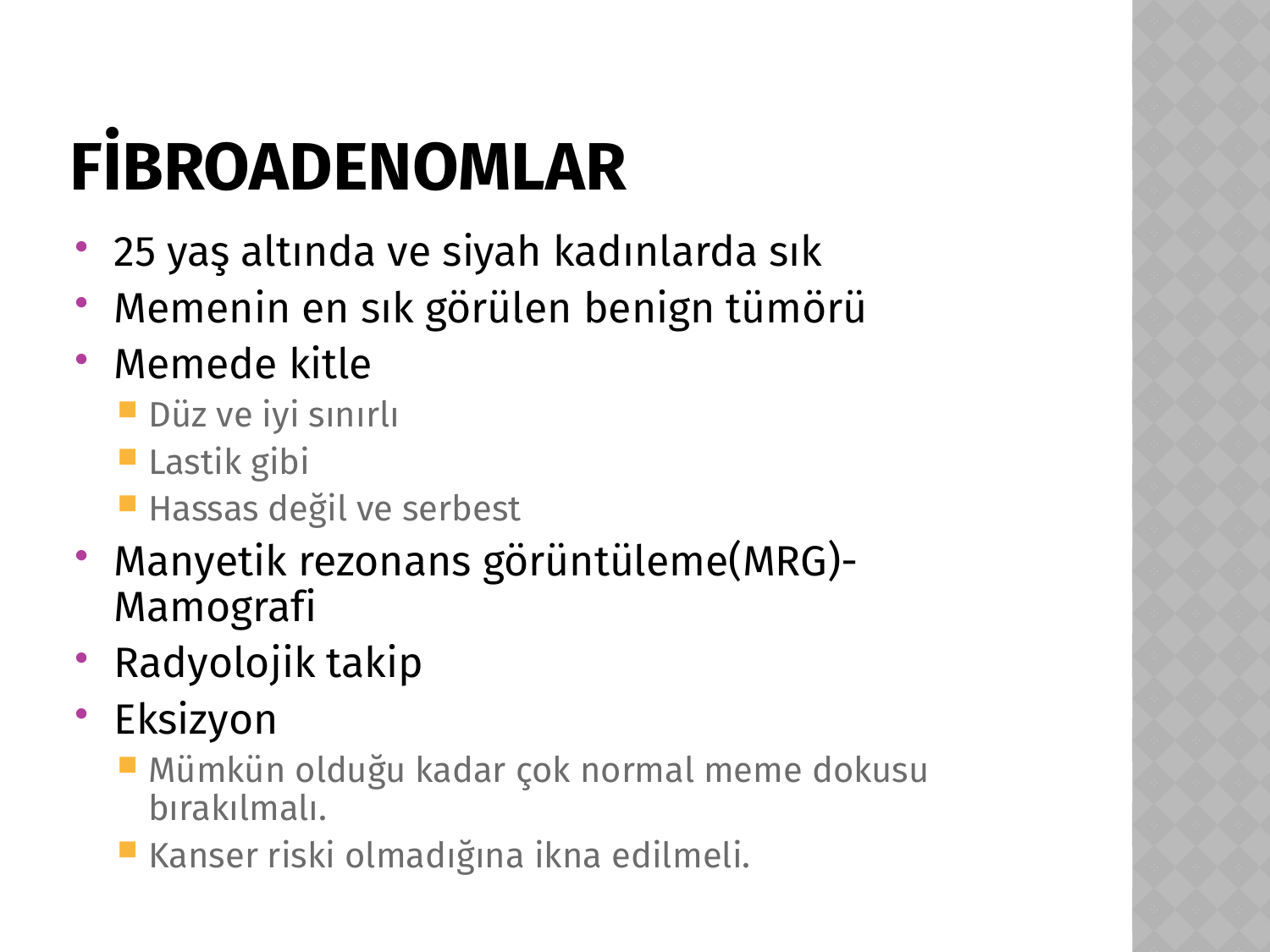

# FİBROADENOMLAR
25 yaş altında ve siyah kadınlarda sık
Memenin en sık görülen benign tümörü
Memede kitle
Düz ve iyi sınırlı
Lastik gibi
Hassas değil ve serbest
Manyetik rezonans görüntüleme(MRG)-Mamografi
Radyolojik takip
Eksizyon
Mümkün olduğu kadar çok normal meme dokusu bırakılmalı.
Kanser riski olmadığına ikna edilmeli.